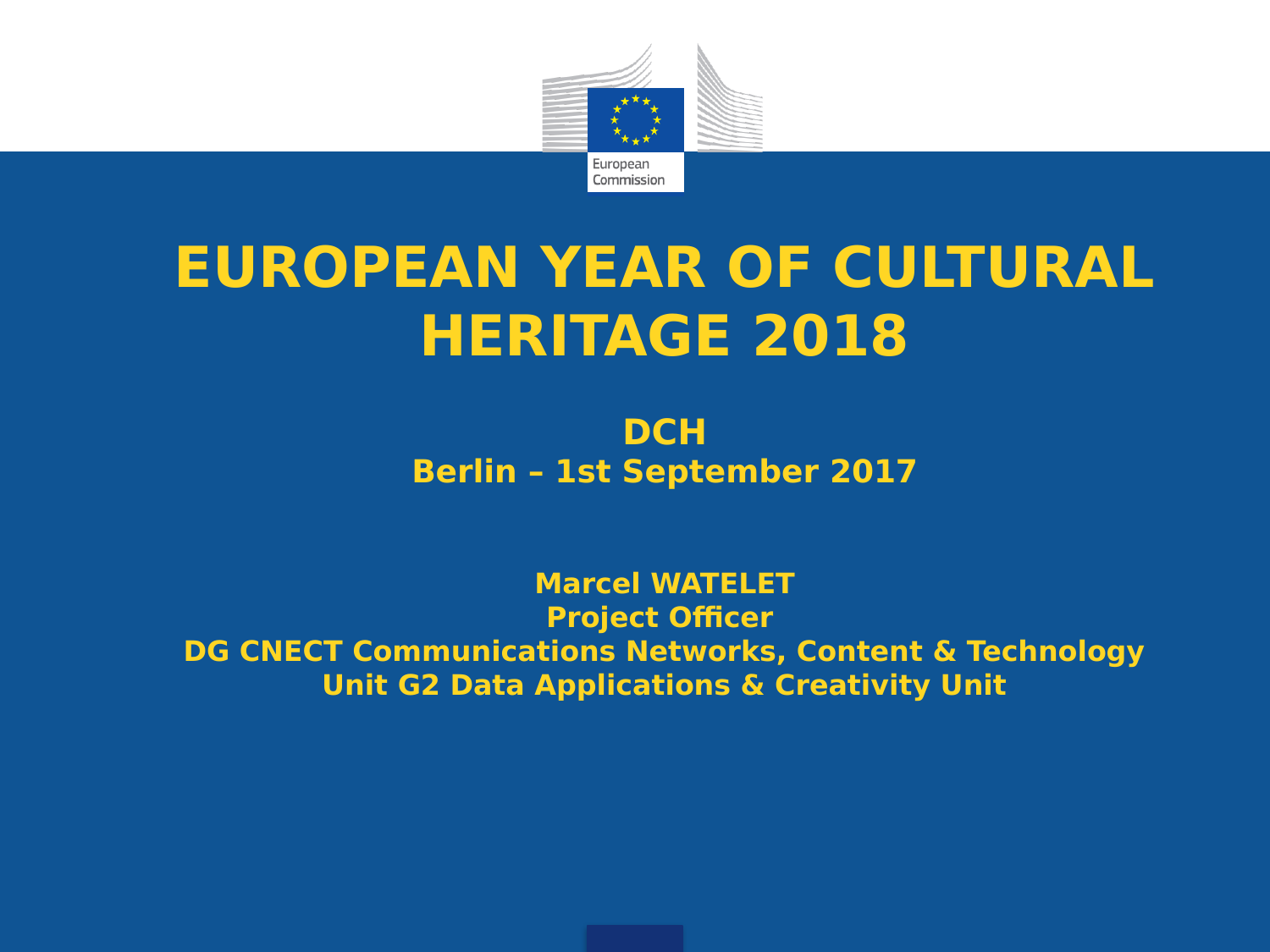

# EUROPEAN YEAR OF CULTURAL HERITAGE 2018 DCH Berlin – 1st September 2017 Marcel WATELET Project Officer DG CNECT Communications Networks, Content & Technology Unit G2 Data Applications & Creativity Unit